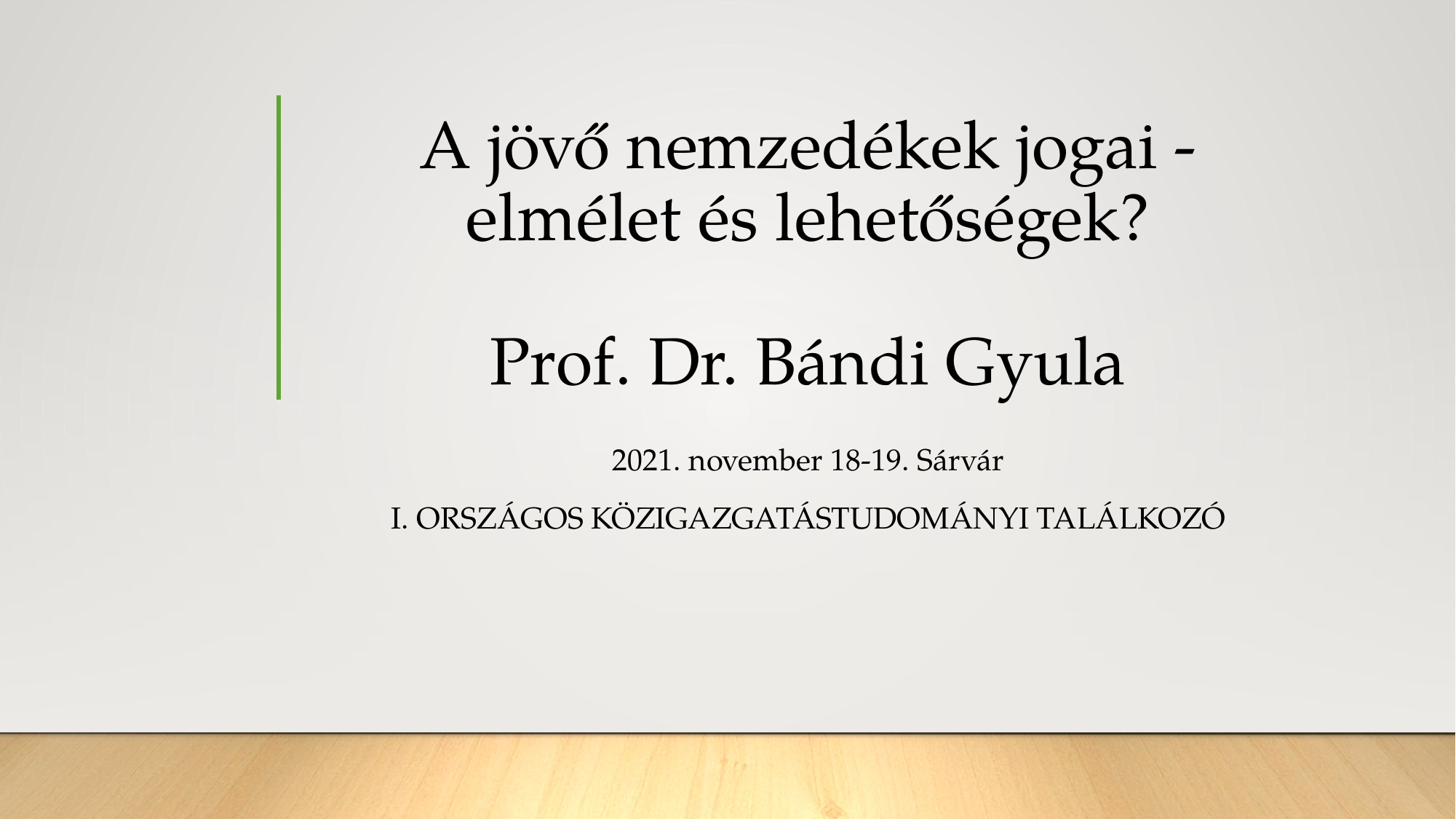

# A jövő nemzedékek jogai - elmélet és lehetőségek? Prof. Dr. Bándi Gyula
2021. november 18-19. Sárvár
I. ORSZÁGOS KÖZIGAZGATÁSTUDOMÁNYI TALÁLKOZÓ